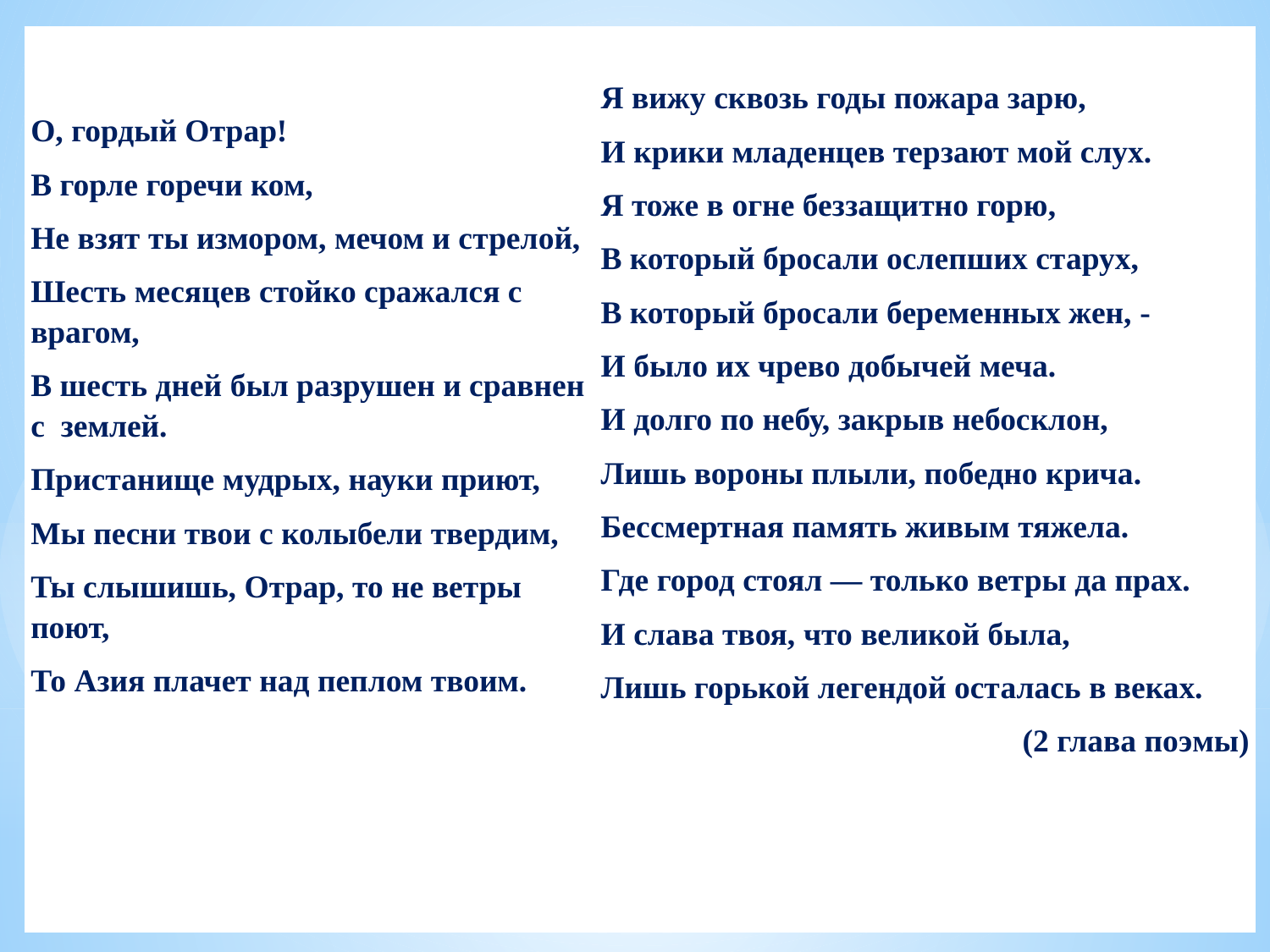

| “  О, гордый Отрар! В горле горечи ком, Не взят ты измором, мечом и стрелой, Шесть месяцев стойко сражался с врагом, В шесть дней был разрушен и сравнен с землей. Пристанище мудрых, науки приют, Мы песни твои с колыбели твердим, Ты слышишь, Отрар, то не ветры поют, То Азия плачет над пеплом твоим. | Я вижу сквозь годы пожара зарю, И крики младенцев терзают мой слух. Я тоже в огне беззащитно горю, В который бросали ослепших старух, В который бросали беременных жен, - И было их чрево добычей меча. И долго по небу, закрыв небосклон, Лишь вороны плыли, победно крича. Бессмертная память живым тяжела. Где город стоял — только ветры да прах. И слава твоя, что великой была, Лишь горькой легендой осталась в веках. (2 глава поэмы) |
| --- | --- |